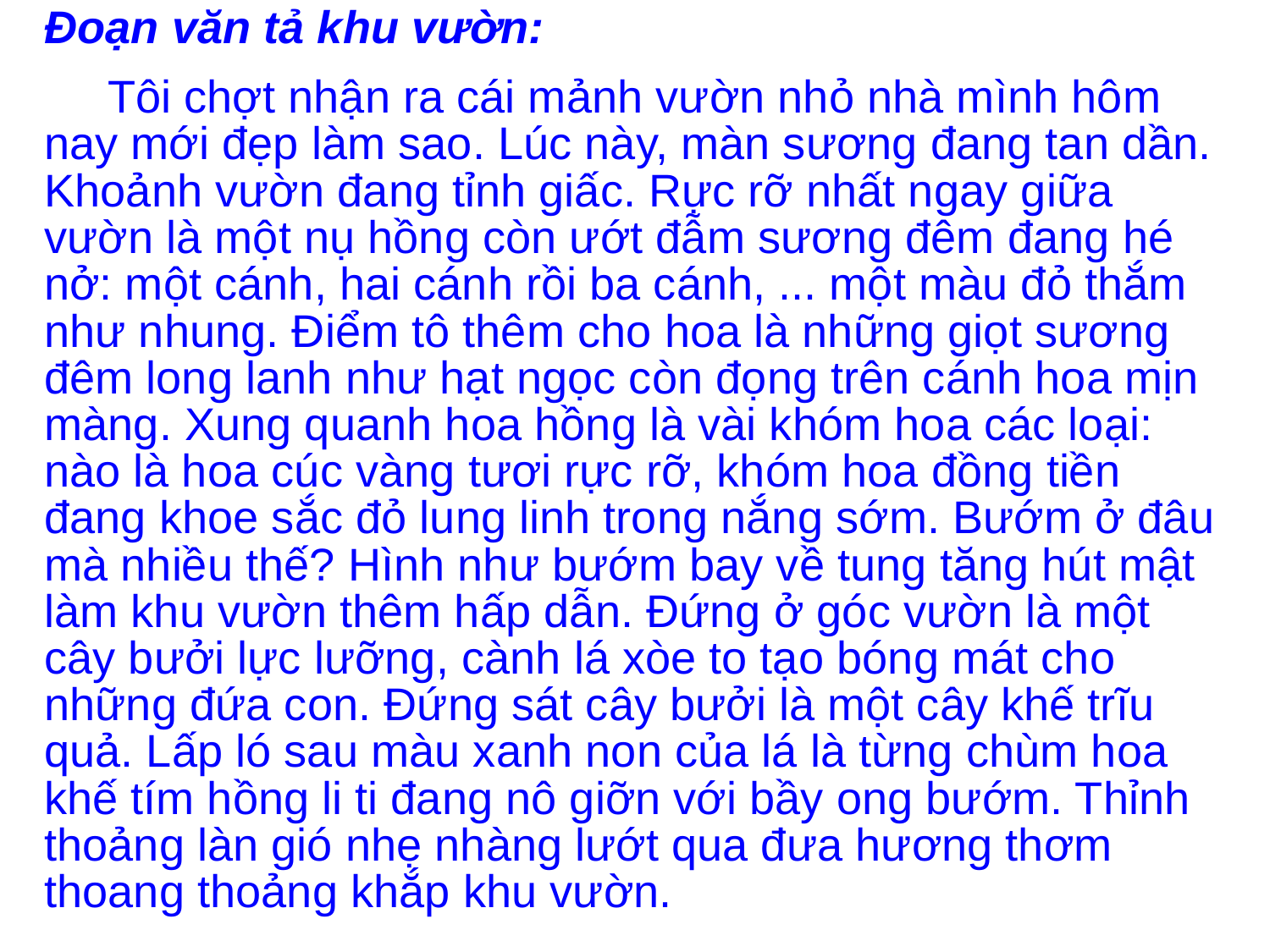

Đoạn văn tả khu vườn:
     Tôi chợt nhận ra cái mảnh vườn nhỏ nhà mình hôm nay mới đẹp làm sao. Lúc này, màn sương đang tan dần. Khoảnh vườn đang tỉnh giấc. Rực rỡ nhất ngay giữa vườn là một nụ hồng còn ướt đẫm sương đêm đang hé nở: một cánh, hai cánh rồi ba cánh, ... một màu đỏ thắm như nhung. Điểm tô thêm cho hoa là những giọt sương đêm long lanh như hạt ngọc còn đọng trên cánh hoa mịn màng. Xung quanh hoa hồng là vài khóm hoa các loại: nào là hoa cúc vàng tươi rực rỡ, khóm hoa đồng tiền đang khoe sắc đỏ lung linh trong nắng sớm. Bướm ở đâu mà nhiều thế? Hình như bướm bay về tung tăng hút mật làm khu vườn thêm hấp dẫn. Đứng ở góc vườn là một cây bưởi lực lưỡng, cành lá xòe to tạo bóng mát cho những đứa con. Đứng sát cây bưởi là một cây khế trĩu quả. Lấp ló sau màu xanh non của lá là từng chùm hoa khế tím hồng li ti đang nô giỡn với bầy ong bướm. Thỉnh thoảng làn gió nhẹ nhàng lướt qua đưa hương thơm thoang thoảng khắp khu vườn.